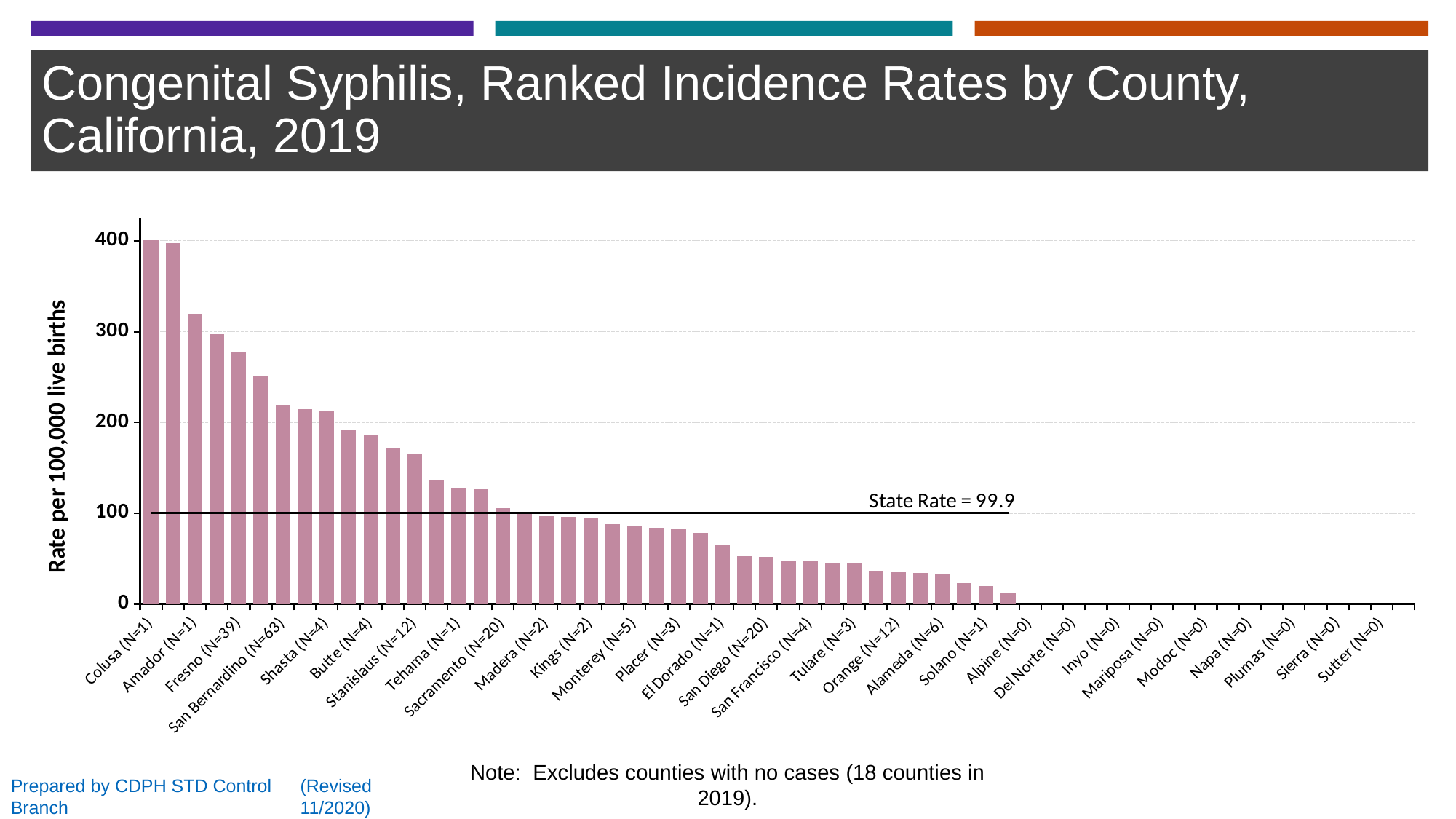

# Congenital Syphilis, Ranked Incidence Rates by County, California, 2019

[unsupported chart]

Note:  Excludes counties with no cases (18 counties in 2019).
(Revised 11/2020)